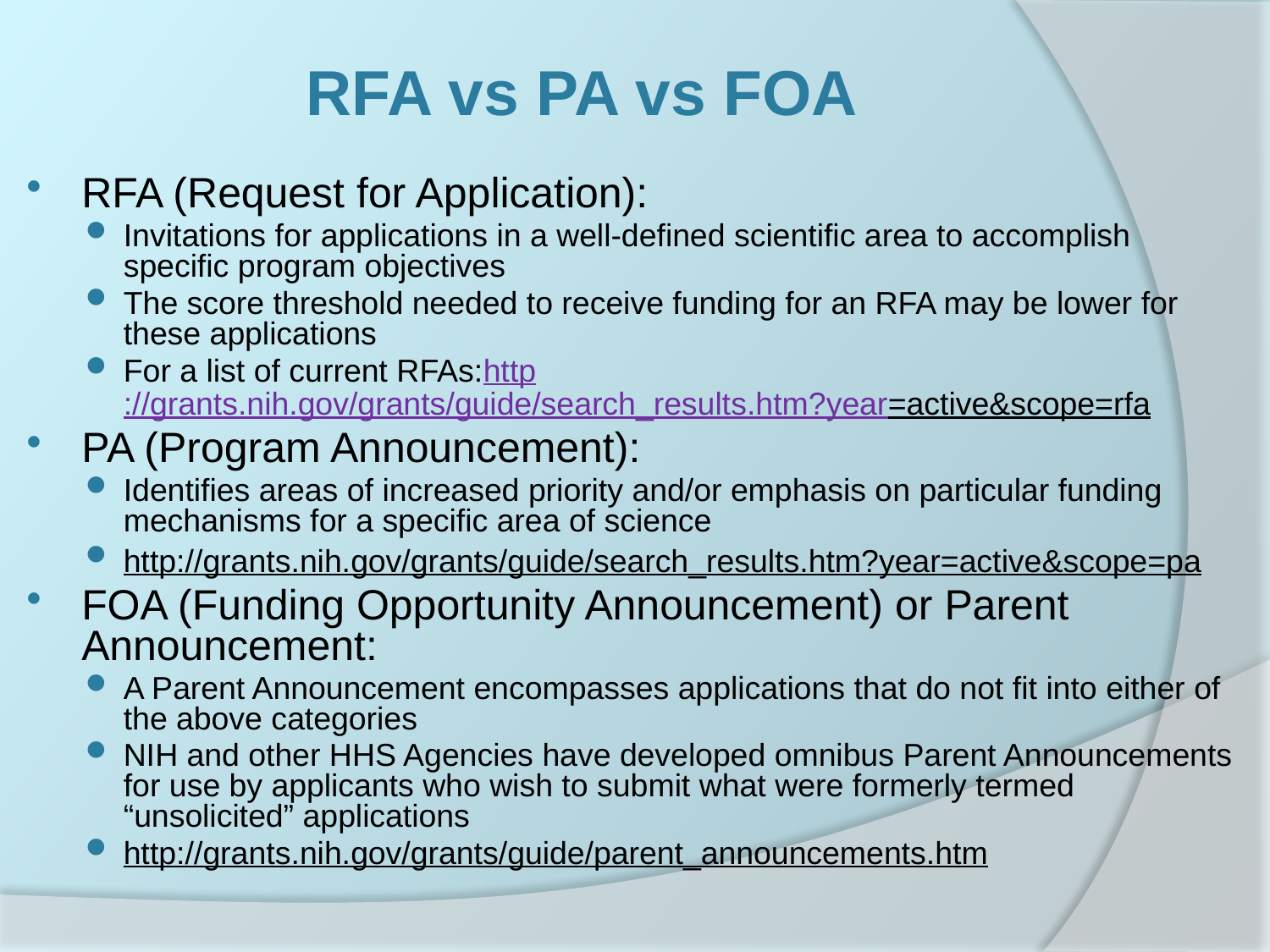

# RFA vs PA vs FOA
RFA (Request for Application):
Invitations for applications in a well-defined scientific area to accomplish specific program objectives
The score threshold needed to receive funding for an RFA may be lower for these applications
For a list of current RFAs:http://grants.nih.gov/grants/guide/search_results.htm?year=active&scope=rfa
PA (Program Announcement):
Identifies areas of increased priority and/or emphasis on particular funding mechanisms for a specific area of science
http://grants.nih.gov/grants/guide/search_results.htm?year=active&scope=pa
FOA (Funding Opportunity Announcement) or Parent Announcement:
A Parent Announcement encompasses applications that do not fit into either of the above categories
NIH and other HHS Agencies have developed omnibus Parent Announcements for use by applicants who wish to submit what were formerly termed “unsolicited” applications
http://grants.nih.gov/grants/guide/parent_announcements.htm